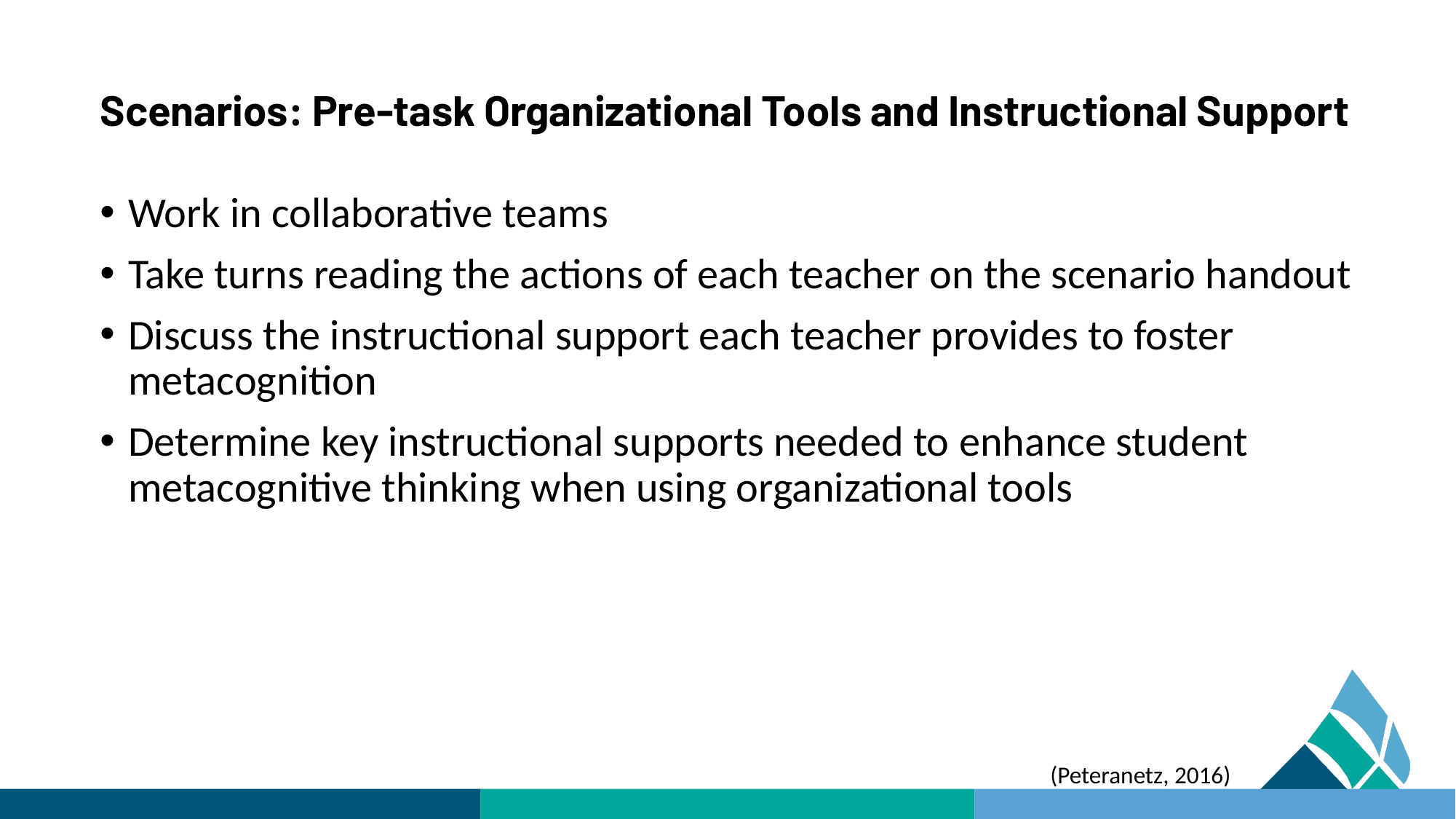

# Scenarios: Pre-task Organizational Tools and Instructional Support
Work in collaborative teams
Take turns reading the actions of each teacher on the scenario handout
Discuss the instructional support each teacher provides to foster metacognition
Determine key instructional supports needed to enhance student metacognitive thinking when using organizational tools

(Peteranetz, 2016)